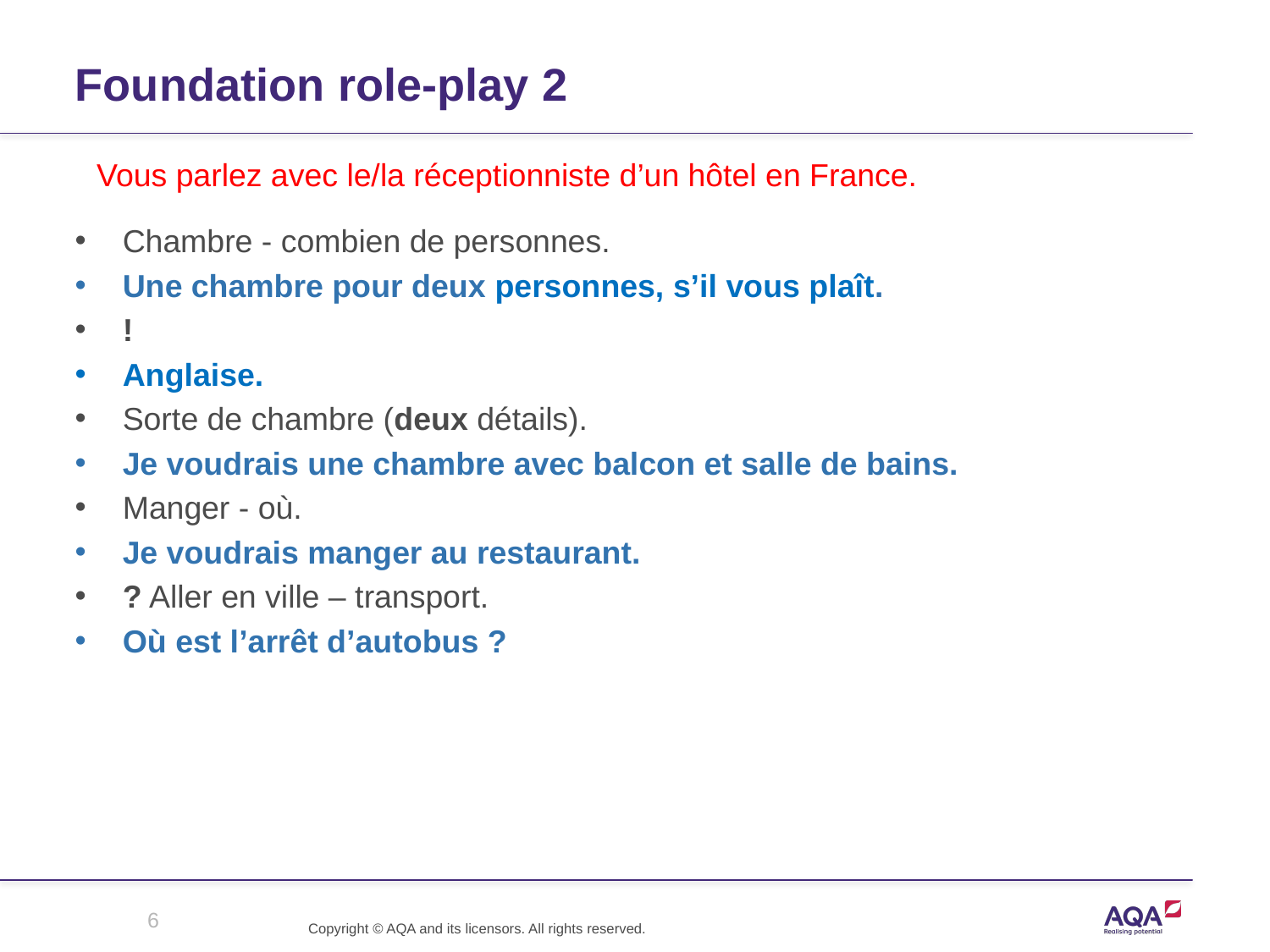

# Foundation role-play 2
 Vous parlez avec le/la réceptionniste d’un hôtel en France.

Chambre - combien de personnes.
Une chambre pour deux personnes, s’il vous plaît.
!
Anglaise.
Sorte de chambre (deux détails).
Je voudrais une chambre avec balcon et salle de bains.
Manger - où.
Je voudrais manger au restaurant.
? Aller en ville – transport.
Où est l’arrêt d’autobus ?

6
Copyright © AQA and its licensors. All rights reserved.